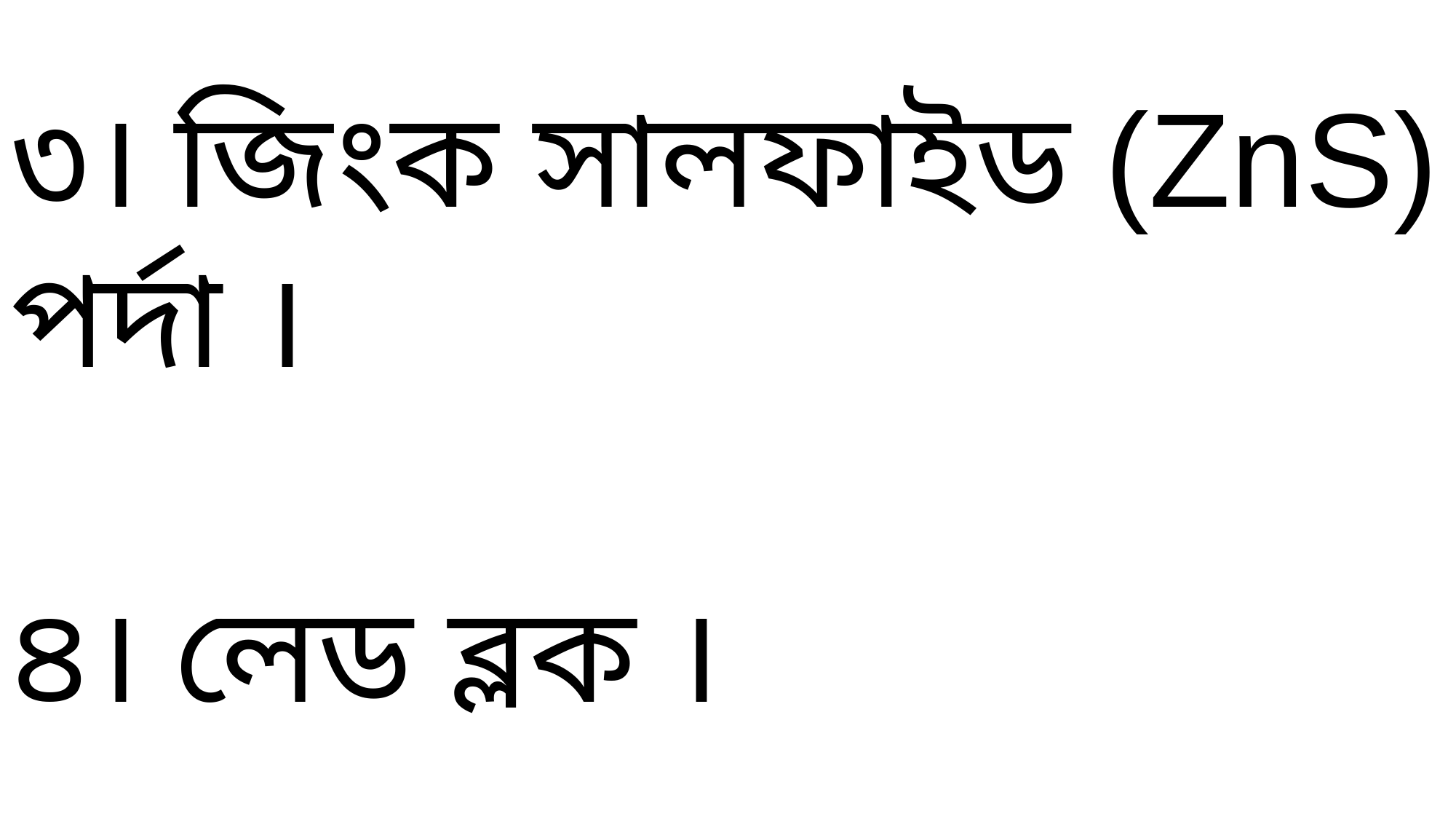

৩। জিংক সালফাইড (ZnS) পর্দা ।

৪। লেড ব্লক ।